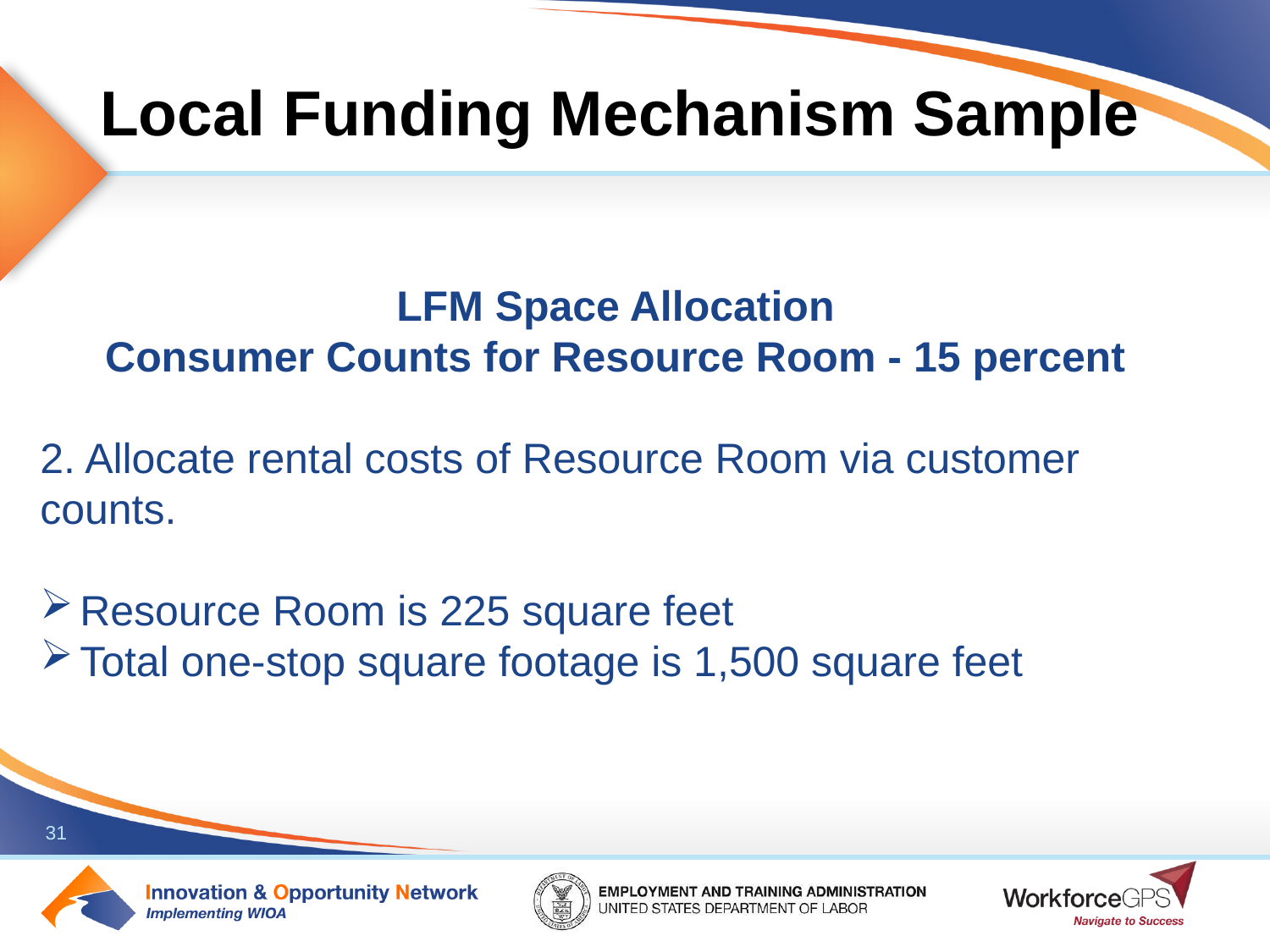

# Local Funding Mechanism Sample
LFM Space Allocation
Consumer Counts for Resource Room - 15 percent

2. Allocate rental costs of Resource Room via customer counts.

Resource Room is 225 square feet
Total one-stop square footage is 1,500 square feet